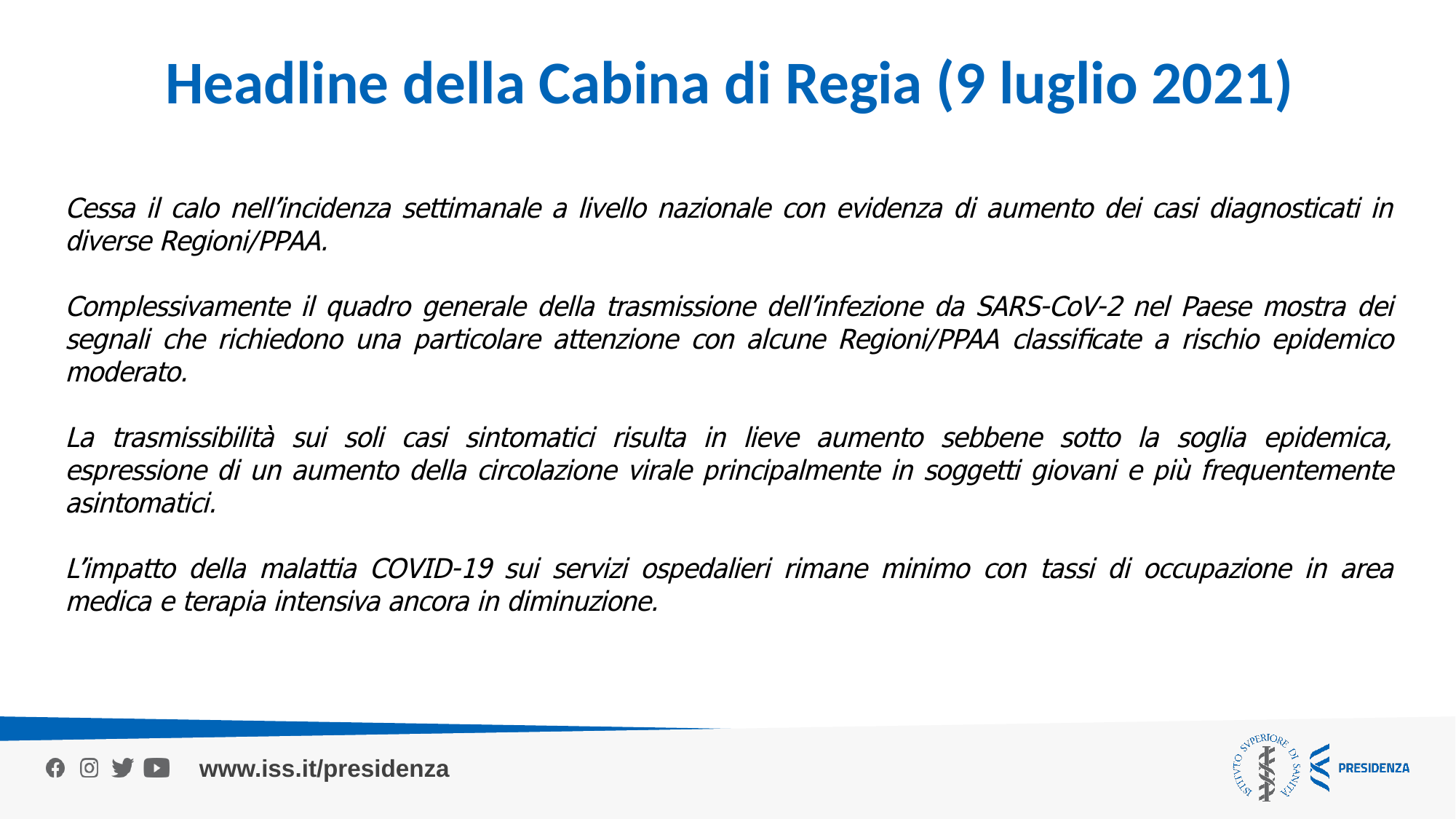

Headline della Cabina di Regia (9 luglio 2021)
Cessa il calo nell’incidenza settimanale a livello nazionale con evidenza di aumento dei casi diagnosticati in diverse Regioni/PPAA.

Complessivamente il quadro generale della trasmissione dell’infezione da SARS-CoV-2 nel Paese mostra dei segnali che richiedono una particolare attenzione con alcune Regioni/PPAA classificate a rischio epidemico moderato.

La trasmissibilità sui soli casi sintomatici risulta in lieve aumento sebbene sotto la soglia epidemica, espressione di un aumento della circolazione virale principalmente in soggetti giovani e più frequentemente asintomatici.

L’impatto della malattia COVID-19 sui servizi ospedalieri rimane minimo con tassi di occupazione in area medica e terapia intensiva ancora in diminuzione.